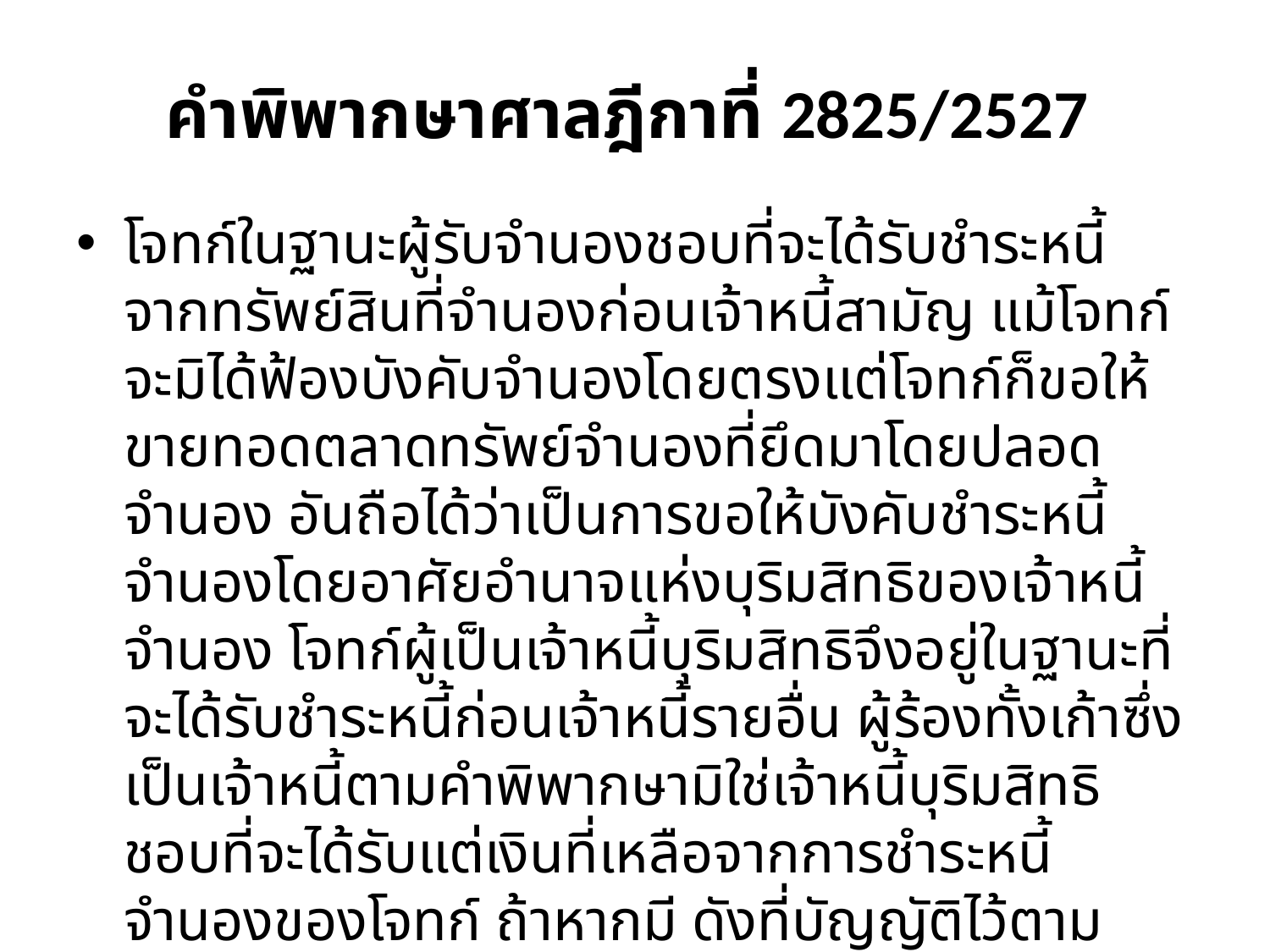

# คำพิพากษาศาลฎีกาที่ 2825/2527
โจทก์ในฐานะผู้รับจำนองชอบที่จะได้รับชำระหนี้จากทรัพย์สินที่จำนองก่อนเจ้าหนี้สามัญ แม้โจทก์จะมิได้ฟ้องบังคับจำนองโดยตรงแต่โจทก์ก็ขอให้ขายทอดตลาดทรัพย์จำนองที่ยึดมาโดยปลอดจำนอง อันถือได้ว่าเป็นการขอให้บังคับชำระหนี้จำนองโดยอาศัยอำนาจแห่งบุริมสิทธิของเจ้าหนี้จำนอง โจทก์ผู้เป็นเจ้าหนี้บุริมสิทธิจึงอยู่ในฐานะที่จะได้รับชำระหนี้ก่อนเจ้าหนี้รายอื่น ผู้ร้องทั้งเก้าซึ่งเป็นเจ้าหนี้ตามคำพิพากษามิใช่เจ้าหนี้บุริมสิทธิชอบที่จะได้รับแต่เงินที่เหลือจากการชำระหนี้จำนองของโจทก์ ถ้าหากมี ดังที่บัญญัติไว้ตามประมวลกฎหมายวิธีพิจารณาความแพ่ง มาตรา 289 วรรคสุดท้าย